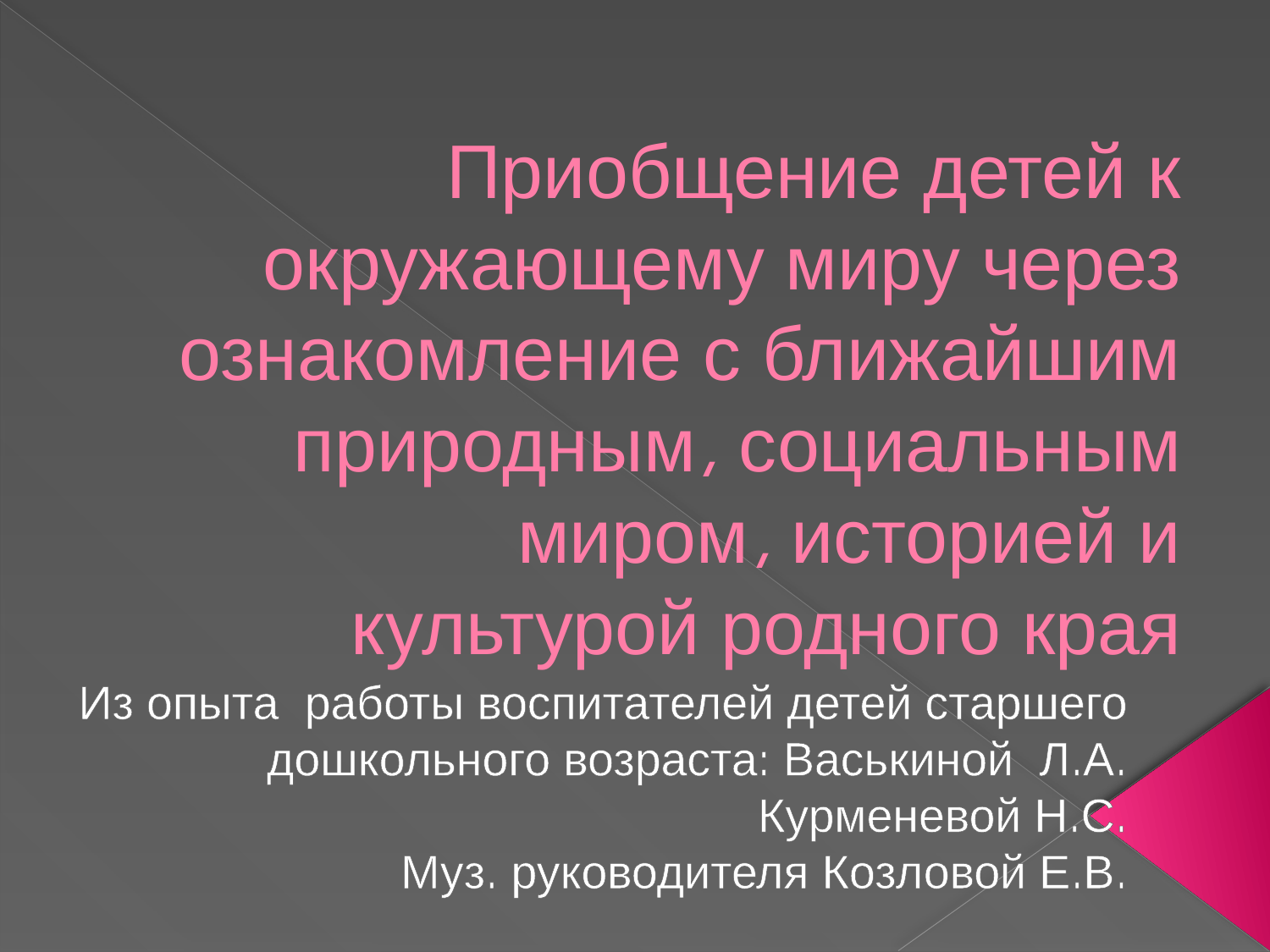

# Приобщение детей к окружающему миру через ознакомление с ближайшим природным, социальным миром, историей и культурой родного края
Из опыта  работы воспитателей детей старшего дошкольного возраста: Васькиной  Л.А.
Курменевой Н.С.
Муз. руководителя Козловой Е.В.